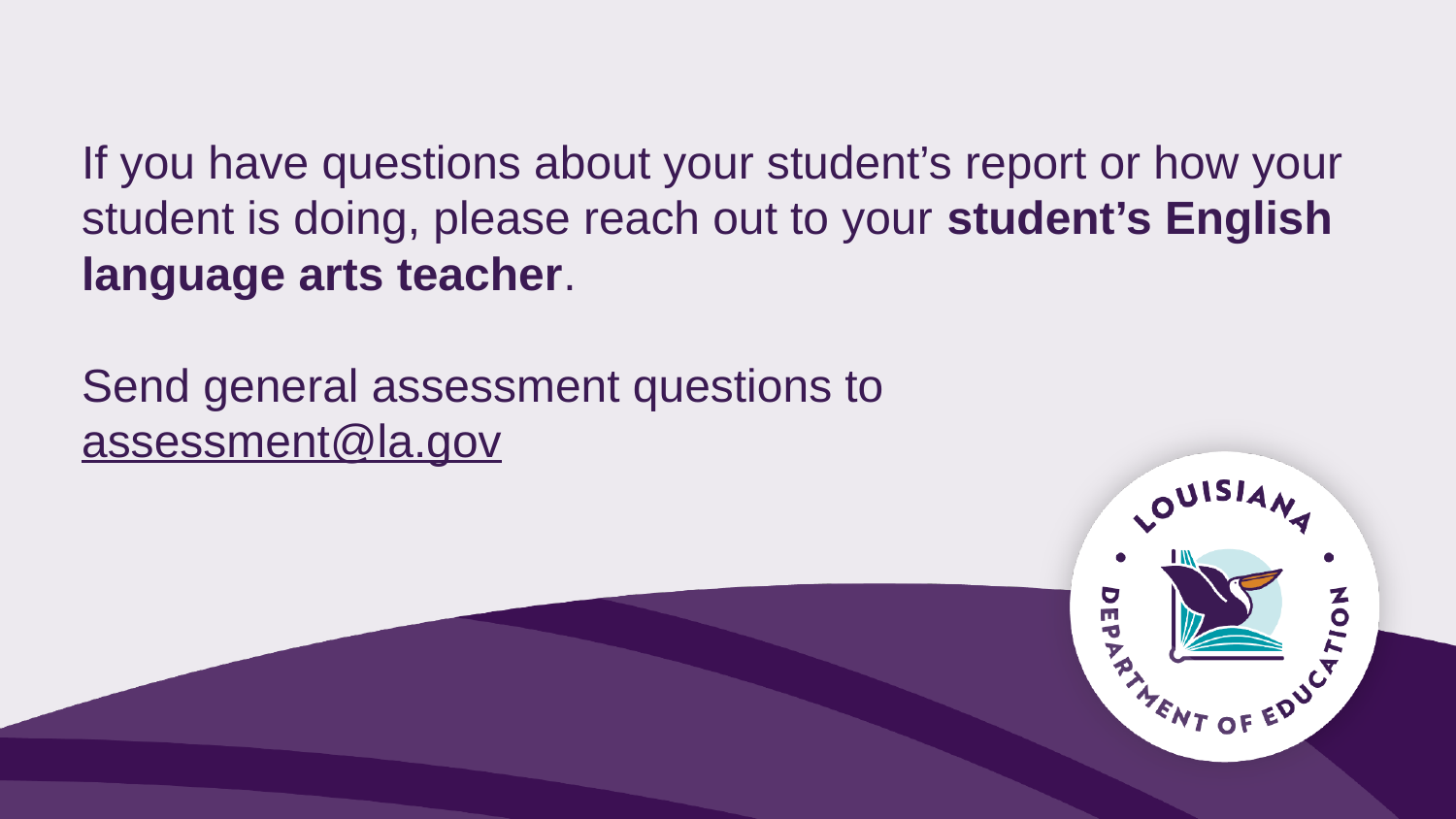

# If you have questions about your student’s report or how your student is doing, please reach out to your student’s English language arts teacher.
Send general assessment questions to
assessment@la.gov
9